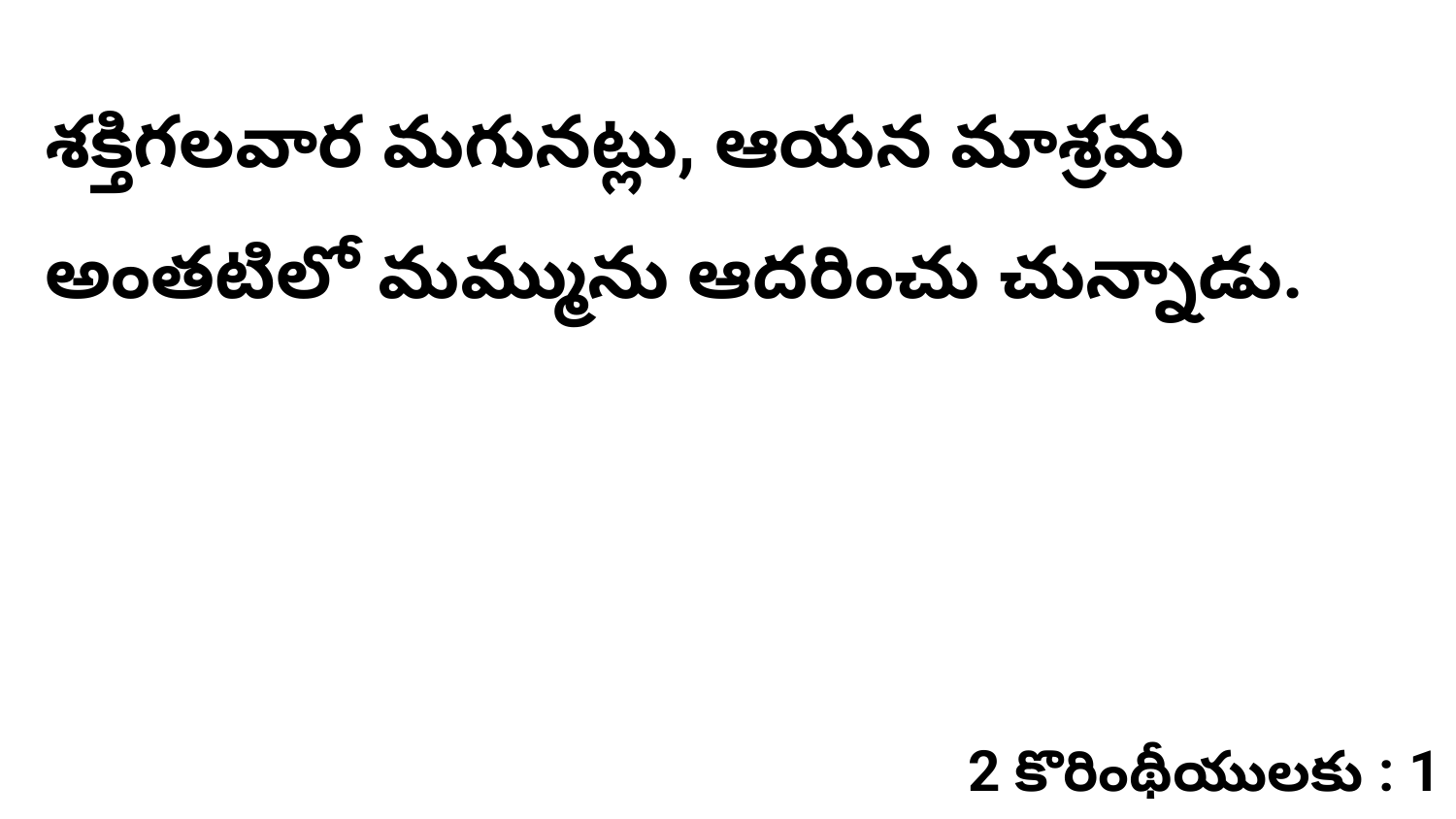

శక్తిగలవార మగునట్లు, ఆయన మాశ్రమ అంతటిలో మమ్మును ఆదరించు చున్నాడు.
2 కొరింథీయులకు : 1